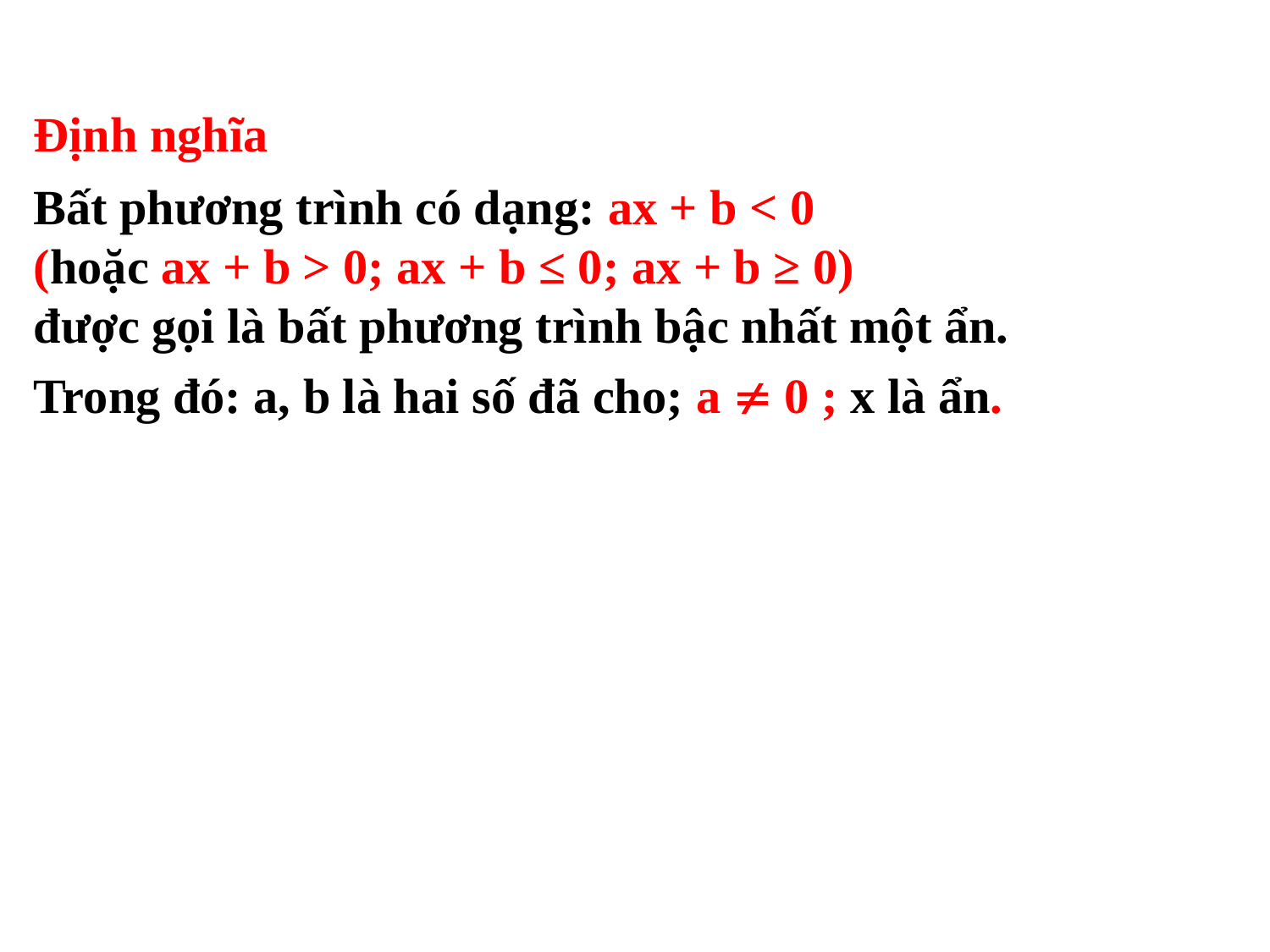

Định nghĩa
Bất phương trình có dạng: ax + b < 0
(hoặc ax + b > 0; ax + b ≤ 0; ax + b ≥ 0)
được gọi là bất phương trình bậc nhất một ẩn.
Trong đó: a, b là hai số đã cho; a ≠ 0 ; x là ẩn.